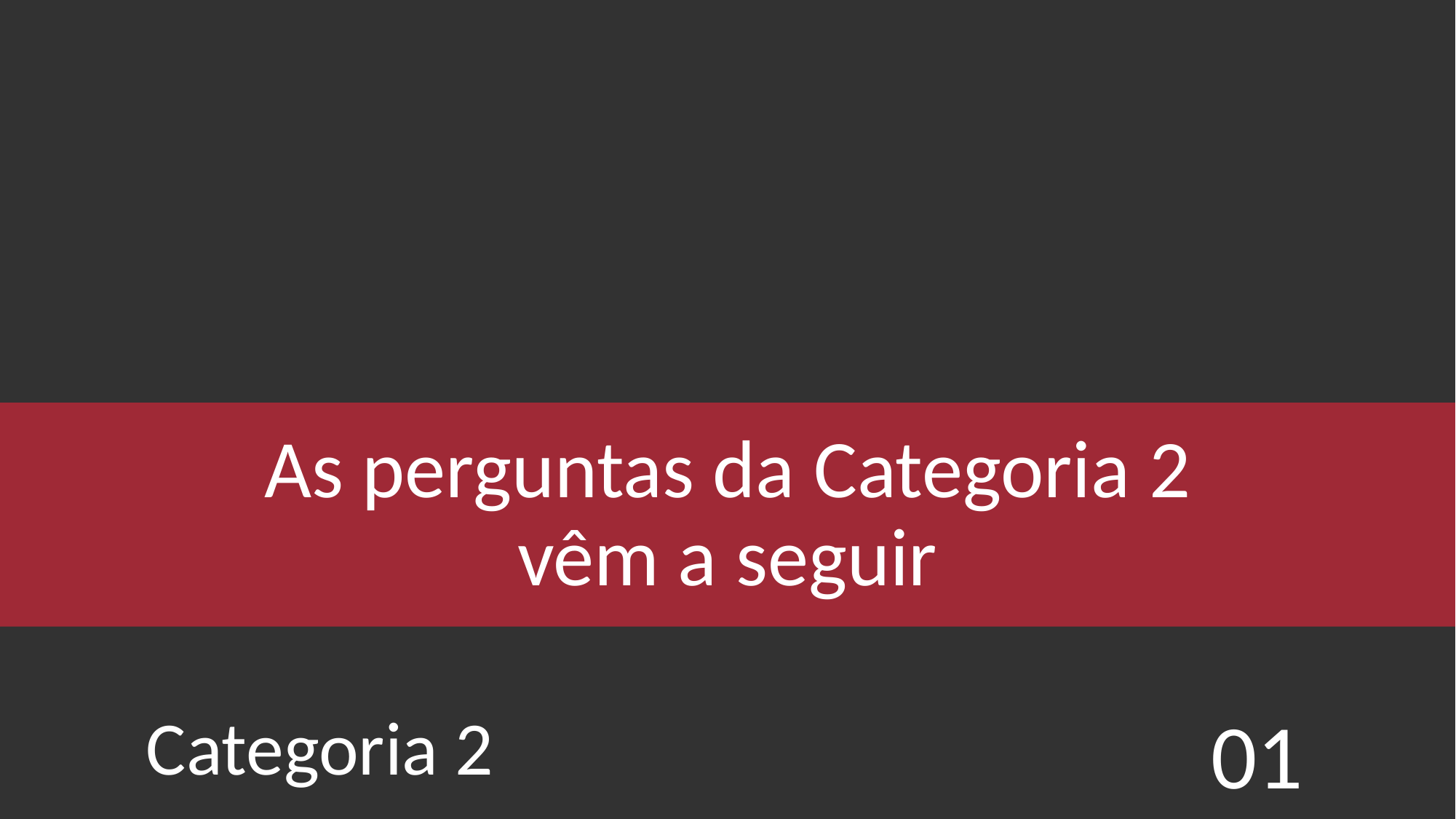

# As perguntas da Categoria 2 vêm a seguir
Categoria 2
01